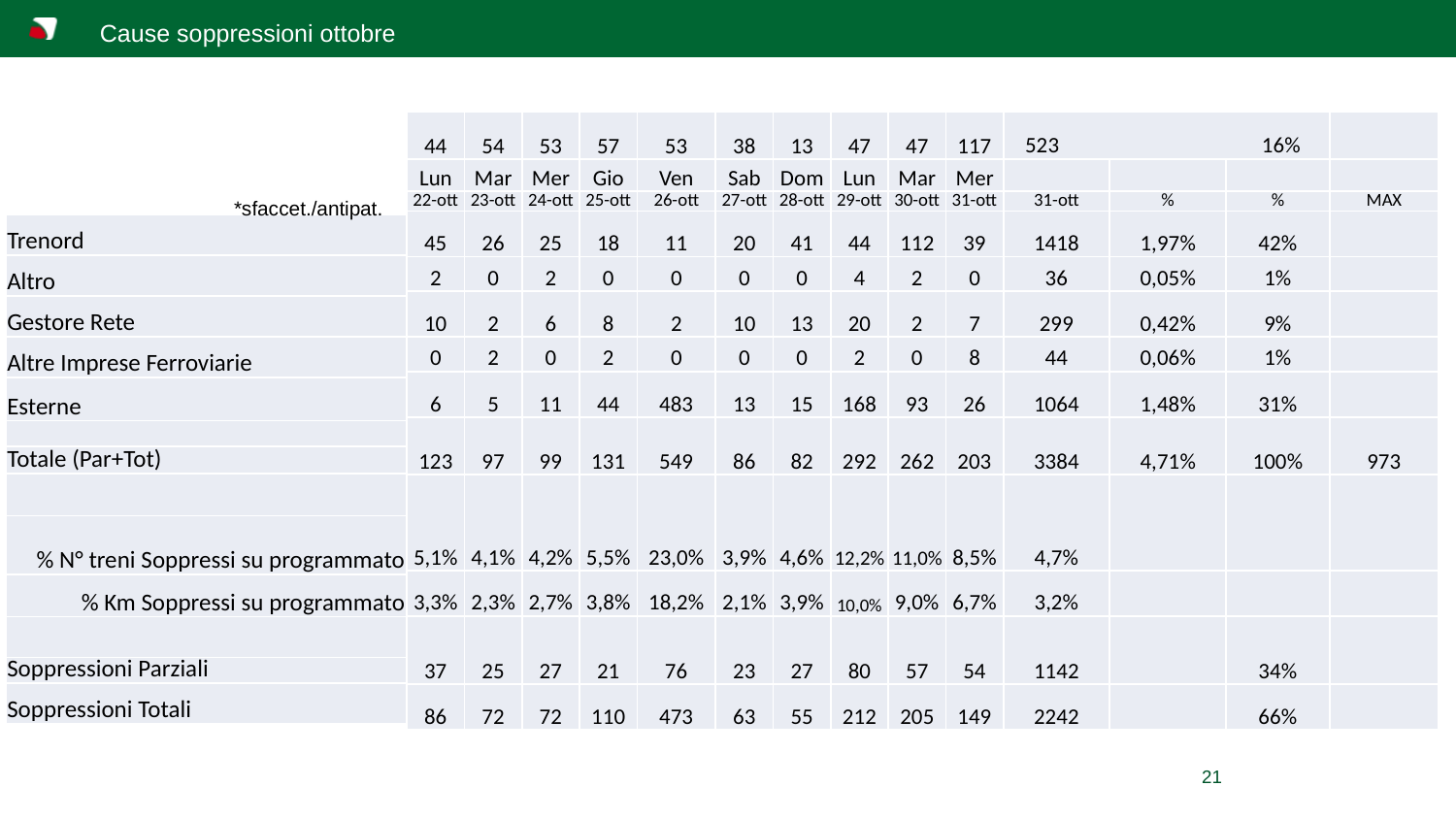

# Cause soppressioni ottobre
| 44 | 54 | 53 | 57 | 53 | 38 | 13 | 47 | 47 | 117 | 523 16% |  |  |  |
| --- | --- | --- | --- | --- | --- | --- | --- | --- | --- | --- | --- | --- | --- |
| Lun | Mar | Mer | Gio | Ven | Sab | Dom | Lun | Mar | Mer |  |  |  |  |
| 22-ott | 23-ott | 24-ott | 25-ott | 26-ott | 27-ott | 28-ott | 29-ott | 30-ott | 31-ott | 31-ott | % | % | MAX |
| 45 | 26 | 25 | 18 | 11 | 20 | 41 | 44 | 112 | 39 | 1418 | 1,97% | 42% |  |
| 2 | 0 | 2 | 0 | 0 | 0 | 0 | 4 | 2 | 0 | 36 | 0,05% | 1% |  |
| 10 | 2 | 6 | 8 | 2 | 10 | 13 | 20 | 2 | 7 | 299 | 0,42% | 9% |  |
| 0 | 2 | 0 | 2 | 0 | 0 | 0 | 2 | 0 | 8 | 44 | 0,06% | 1% |  |
| 6 | 5 | 11 | 44 | 483 | 13 | 15 | 168 | 93 | 26 | 1064 | 1,48% | 31% |  |
| 123 | 97 | 99 | 131 | 549 | 86 | 82 | 292 | 262 | 203 | 3384 | 4,71% | 100% | 973 |
| 5,1% | 4,1% | 4,2% | 5,5% | 23,0% | 3,9% | 4,6% | 12,2% | 11,0% | 8,5% | 4,7% |  |  |  |
| 3,3% | 2,3% | 2,7% | 3,8% | 18,2% | 2,1% | 3,9% | 10,0% | 9,0% | 6,7% | 3,2% |  |  |  |
| 37 | 25 | 27 | 21 | 76 | 23 | 27 | 80 | 57 | 54 | 1142 |  | 34% |  |
| 86 | 72 | 72 | 110 | 473 | 63 | 55 | 212 | 205 | 149 | 2242 |  | 66% |  |
*sfaccet./antipat.
| Trenord |
| --- |
| Altro |
| Gestore Rete |
| Altre Imprese Ferroviarie |
| Esterne |
|  |
| Totale (Par+Tot) |
|  |
| % N° treni Soppressi su programmato |
| % Km Soppressi su programmato |
|  |
| Soppressioni Parziali |
| Soppressioni Totali |